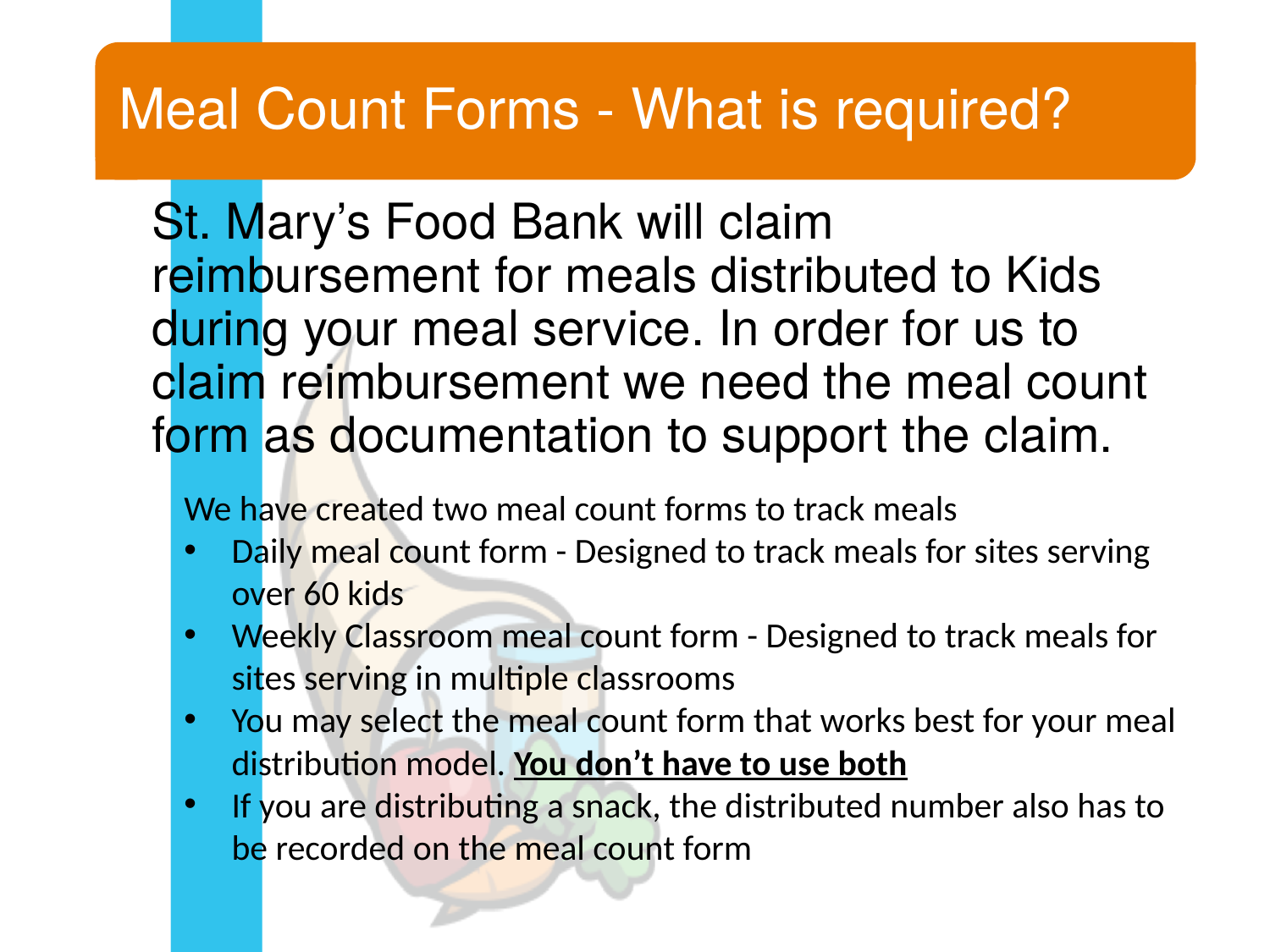

# Meal Count Forms - What is required?
St. Mary’s Food Bank will claim reimbursement for meals distributed to Kids during your meal service. In order for us to claim reimbursement we need the meal count form as documentation to support the claim.
We have created two meal count forms to track meals
Daily meal count form - Designed to track meals for sites serving over 60 kids
Weekly Classroom meal count form - Designed to track meals for sites serving in multiple classrooms
You may select the meal count form that works best for your meal distribution model. You don’t have to use both
If you are distributing a snack, the distributed number also has to be recorded on the meal count form